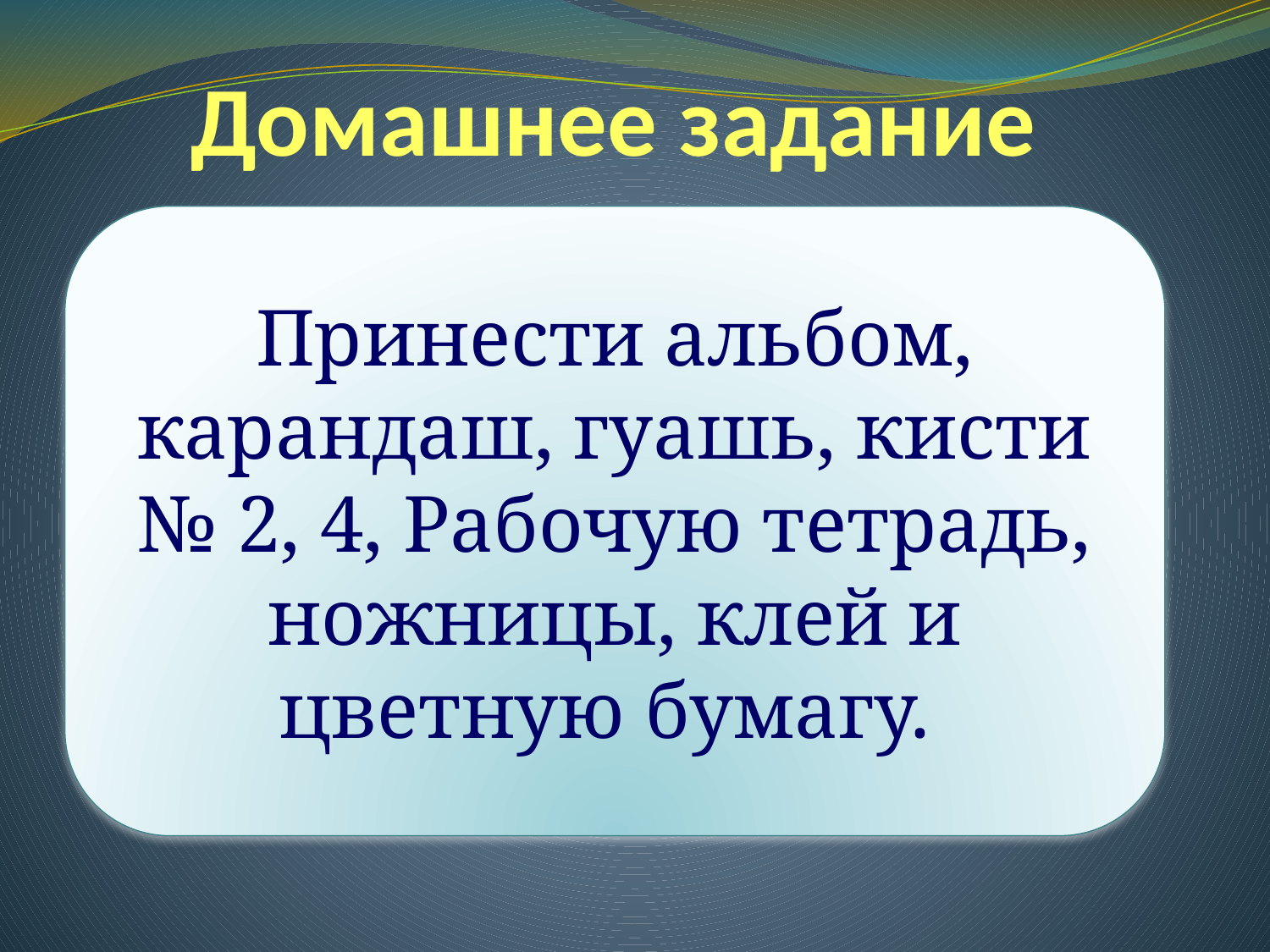

# Домашнее задание
Принести альбом, карандаш, гуашь, кисти № 2, 4, Рабочую тетрадь, ножницы, клей и цветную бумагу.